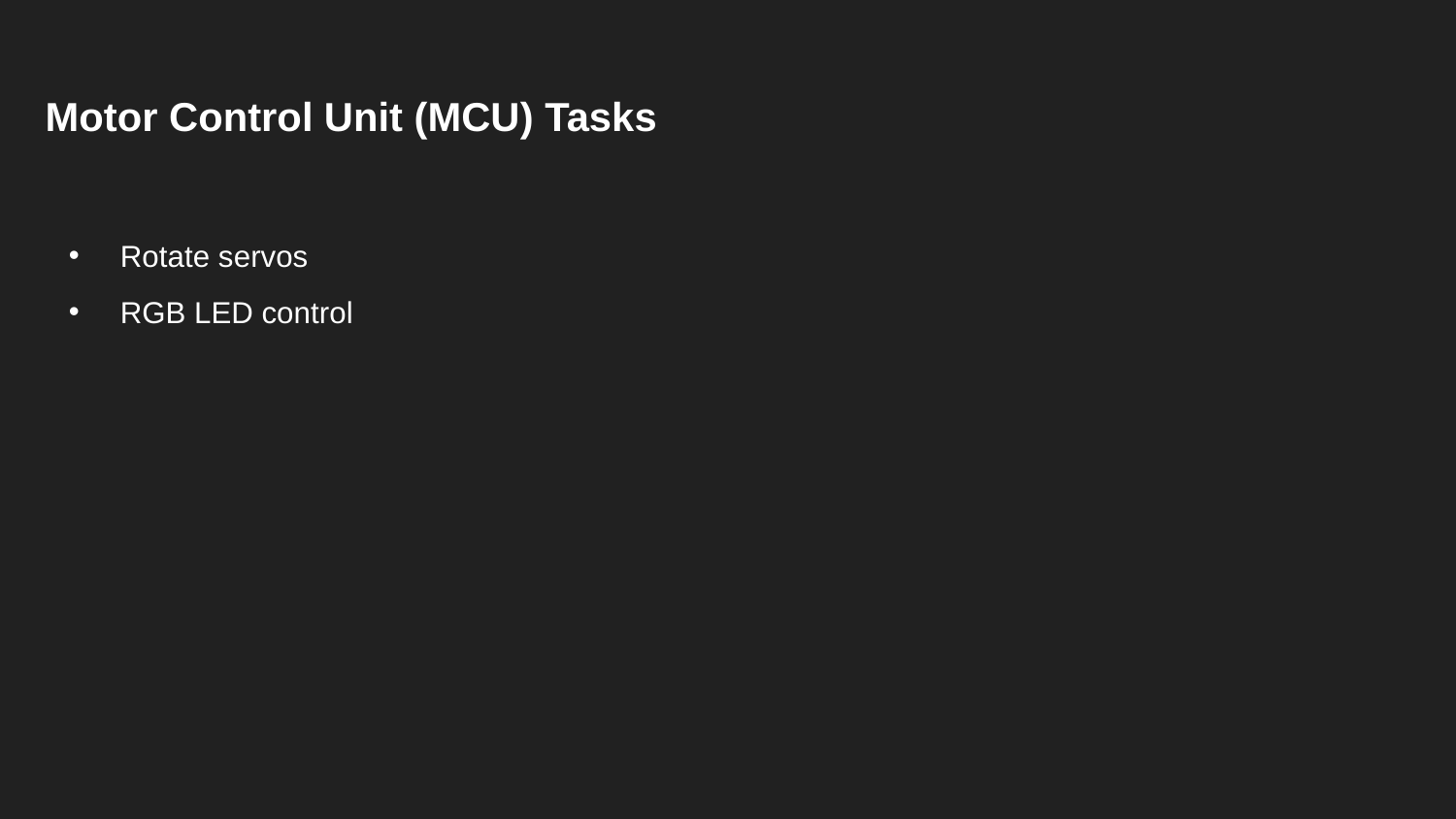

# Motor Control Unit (MCU) Tasks
Rotate servos
RGB LED control